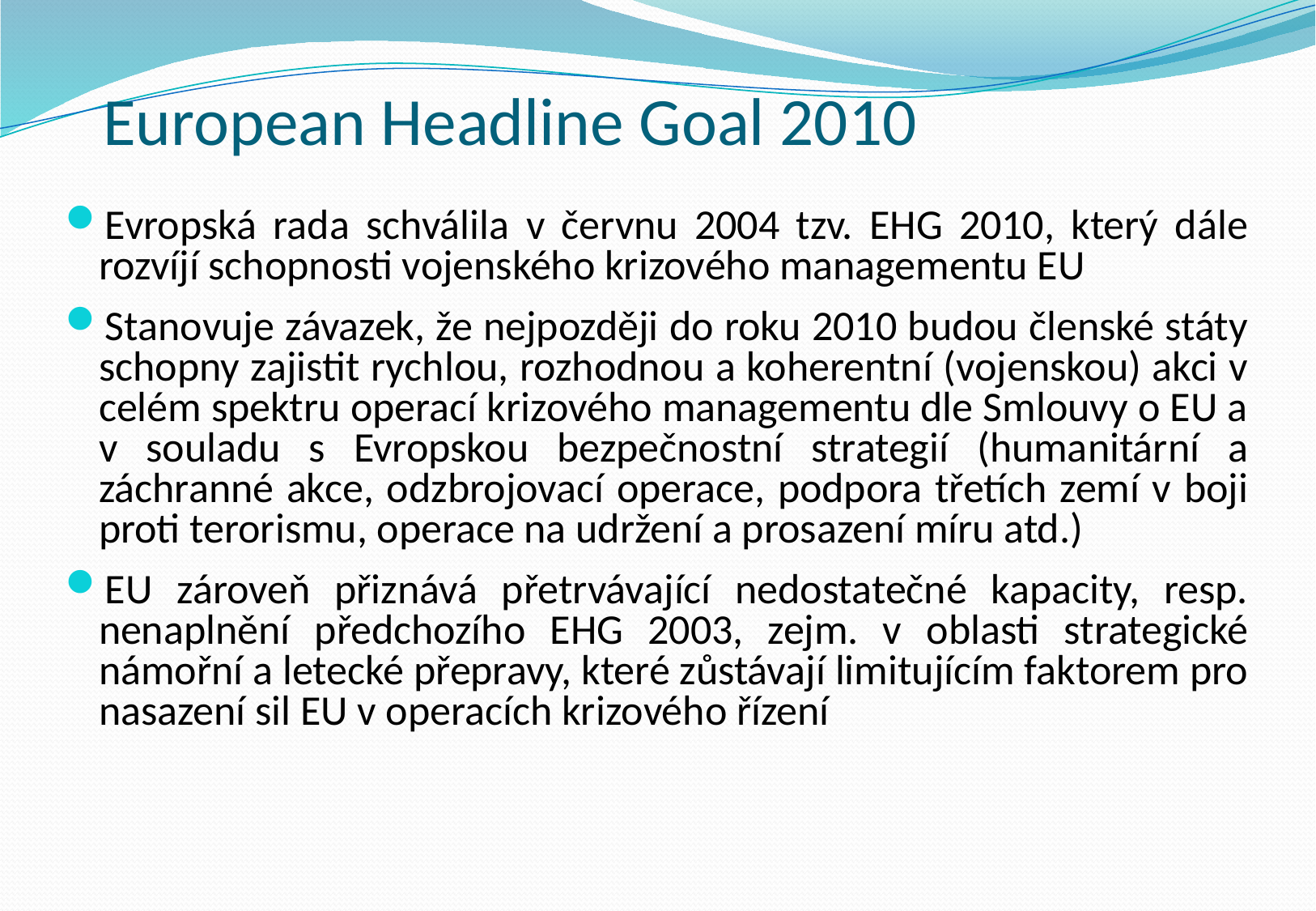

# European Headline Goal 2010
Evropská rada schválila v červnu 2004 tzv. EHG 2010, který dále rozvíjí schopnosti vojenského krizového managementu EU
Stanovuje závazek, že nejpozději do roku 2010 budou členské státy schopny zajistit rychlou, rozhodnou a koherentní (vojenskou) akci v celém spektru operací krizového managementu dle Smlouvy o EU a v souladu s Evropskou bezpečnostní strategií (humanitární a záchranné akce, odzbrojovací operace, podpora třetích zemí v boji proti terorismu, operace na udržení a prosazení míru atd.)
EU zároveň přiznává přetrvávající nedostatečné kapacity, resp. nenaplnění předchozího EHG 2003, zejm. v oblasti strategické námořní a letecké přepravy, které zůstávají limitujícím faktorem pro nasazení sil EU v operacích krizového řízení